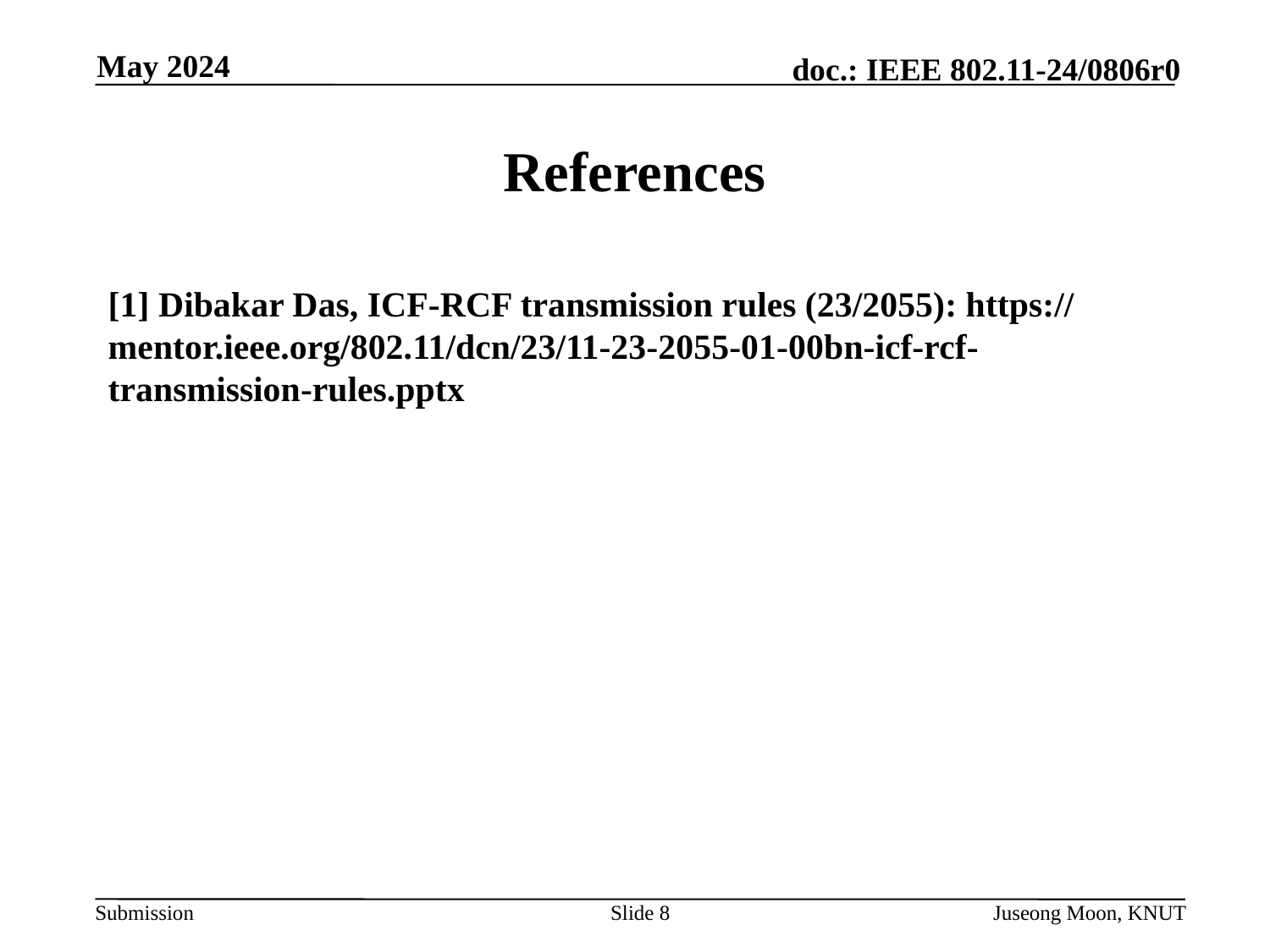

May 2024
# References
[1] Dibakar Das, ICF-RCF transmission rules (23/2055): https://mentor.ieee.org/802.11/dcn/23/11-23-2055-01-00bn-icf-rcf-transmission-rules.pptx
Slide 8
Juseong Moon, KNUT